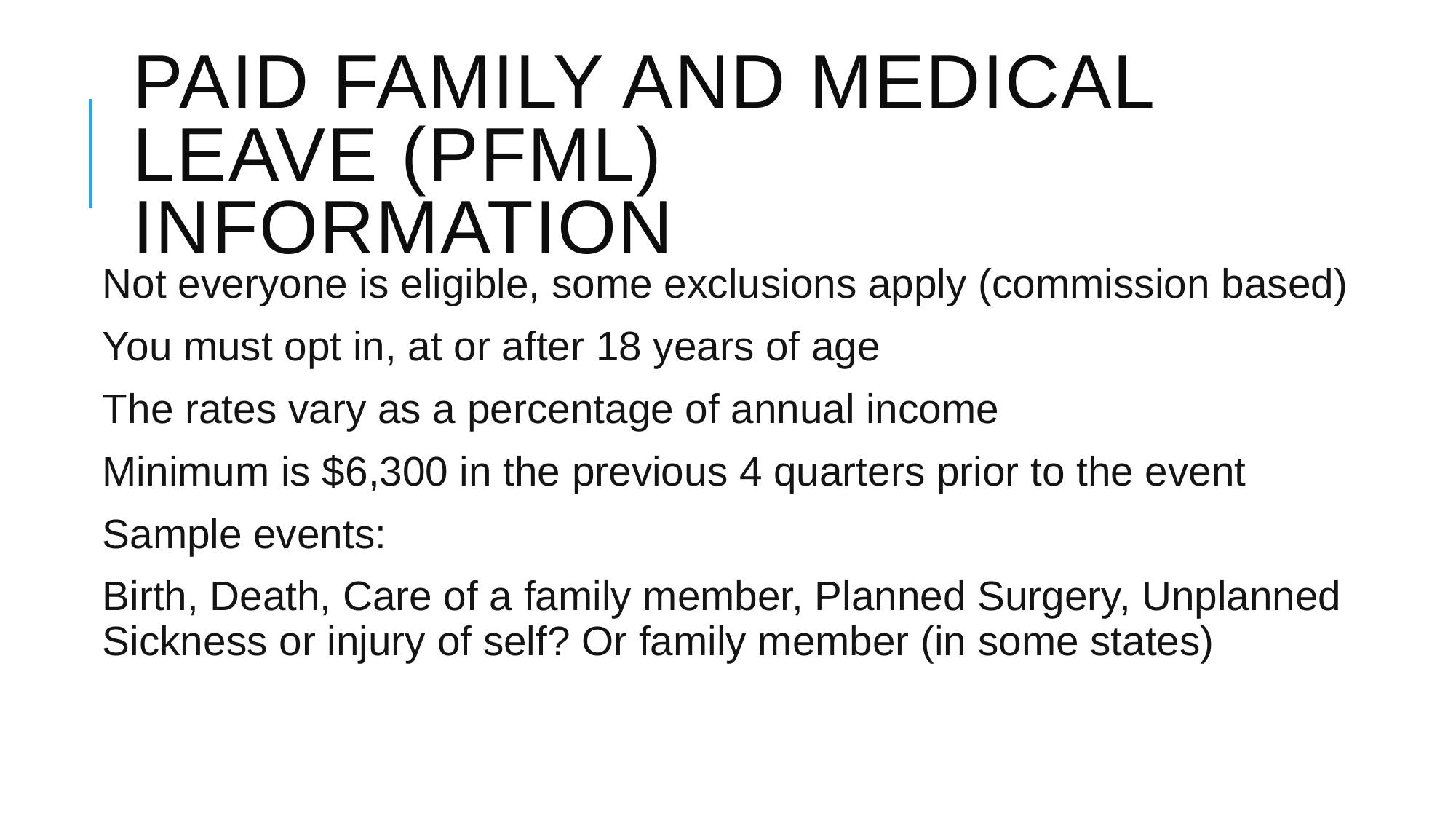

# Paid Family and Medical Leave (PFML) information
Not everyone is eligible, some exclusions apply (commission based)
You must opt in, at or after 18 years of age
The rates vary as a percentage of annual income
Minimum is $6,300 in the previous 4 quarters prior to the event
Sample events:
Birth, Death, Care of a family member, Planned Surgery, Unplanned Sickness or injury of self? Or family member (in some states)